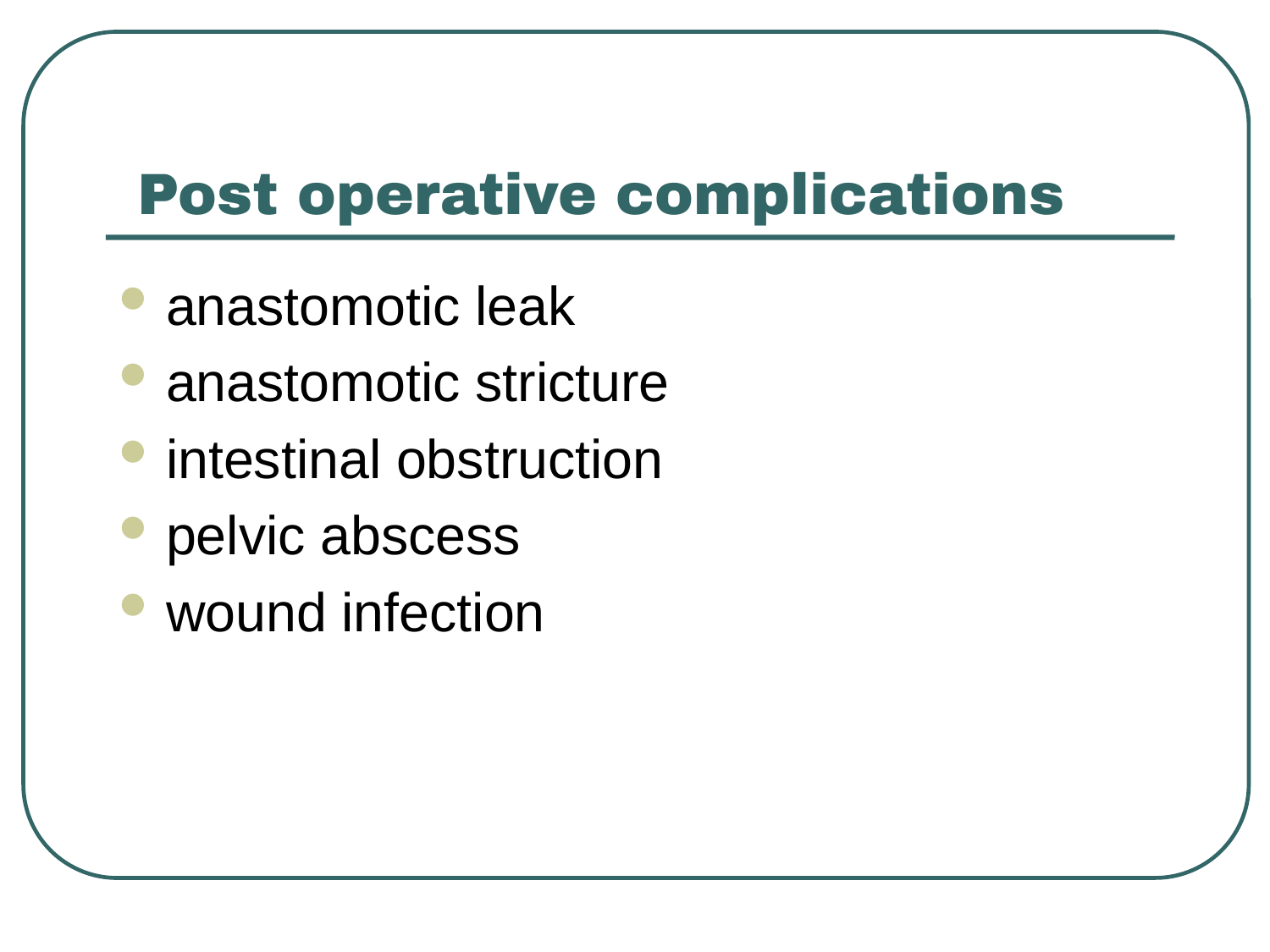

# Post operative complications
anastomotic leak
anastomotic stricture
intestinal obstruction
pelvic abscess
wound infection